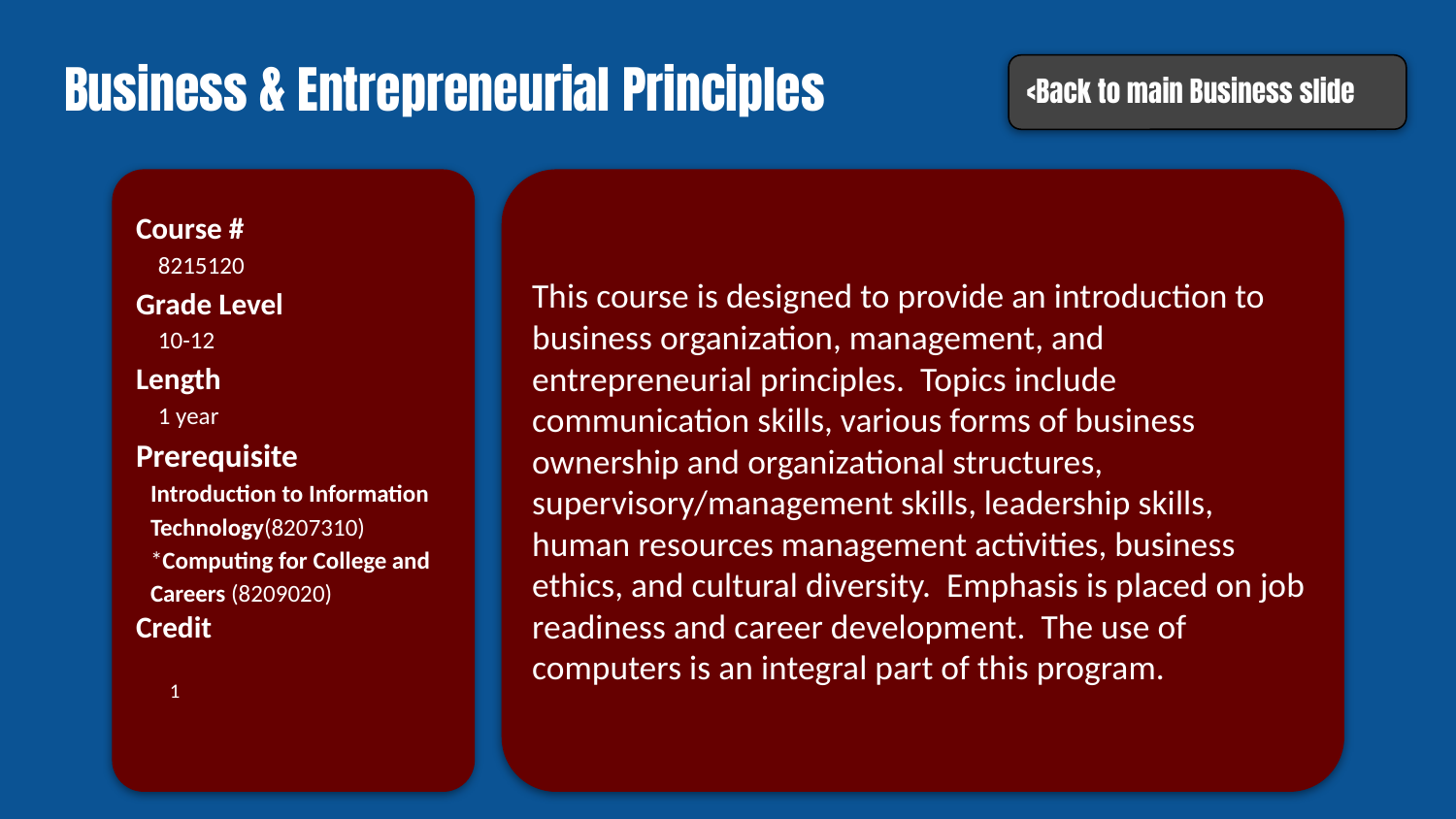

# Business & Entrepreneurial Principles
<Back to main Business slide
Course #
    8215120
Grade Level
    10-12
Length
    1 year
Prerequisite
Introduction to Information Technology(8207310)  *Computing for College and Careers (8209020)
Credit
     1

This course is designed to provide an introduction to business organization, management, and entrepreneurial principles.  Topics include communication skills, various forms of business ownership and organizational structures, supervisory/management skills, leadership skills, human resources management activities, business ethics, and cultural diversity.  Emphasis is placed on job readiness and career development.  The use of computers is an integral part of this program.